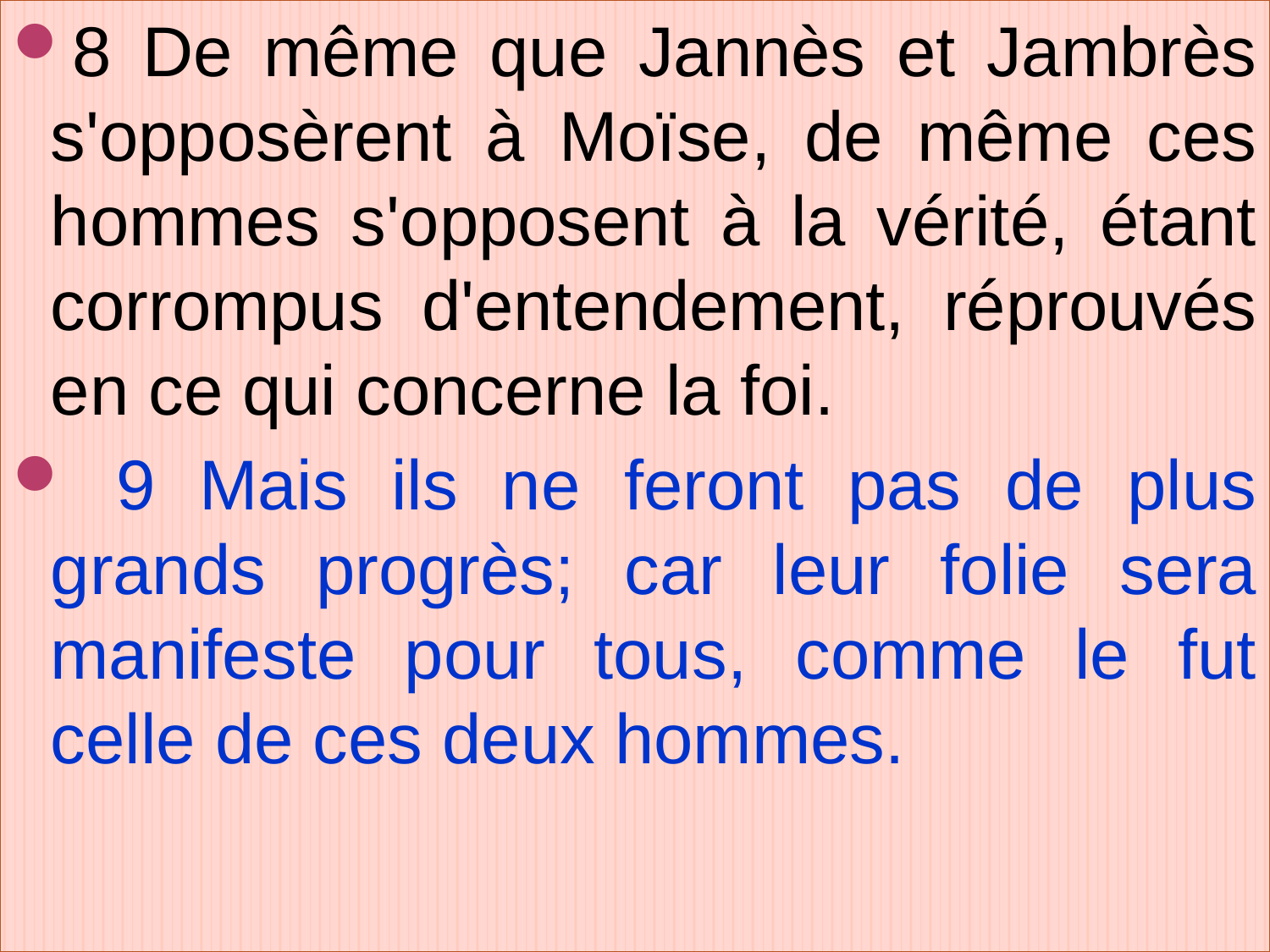

8 De même que Jannès et Jambrès s'opposèrent à Moïse, de même ces hommes s'opposent à la vérité, étant corrompus d'entendement, réprouvés en ce qui concerne la foi.
 9 Mais ils ne feront pas de plus grands progrès; car leur folie sera manifeste pour tous, comme le fut celle de ces deux hommes.